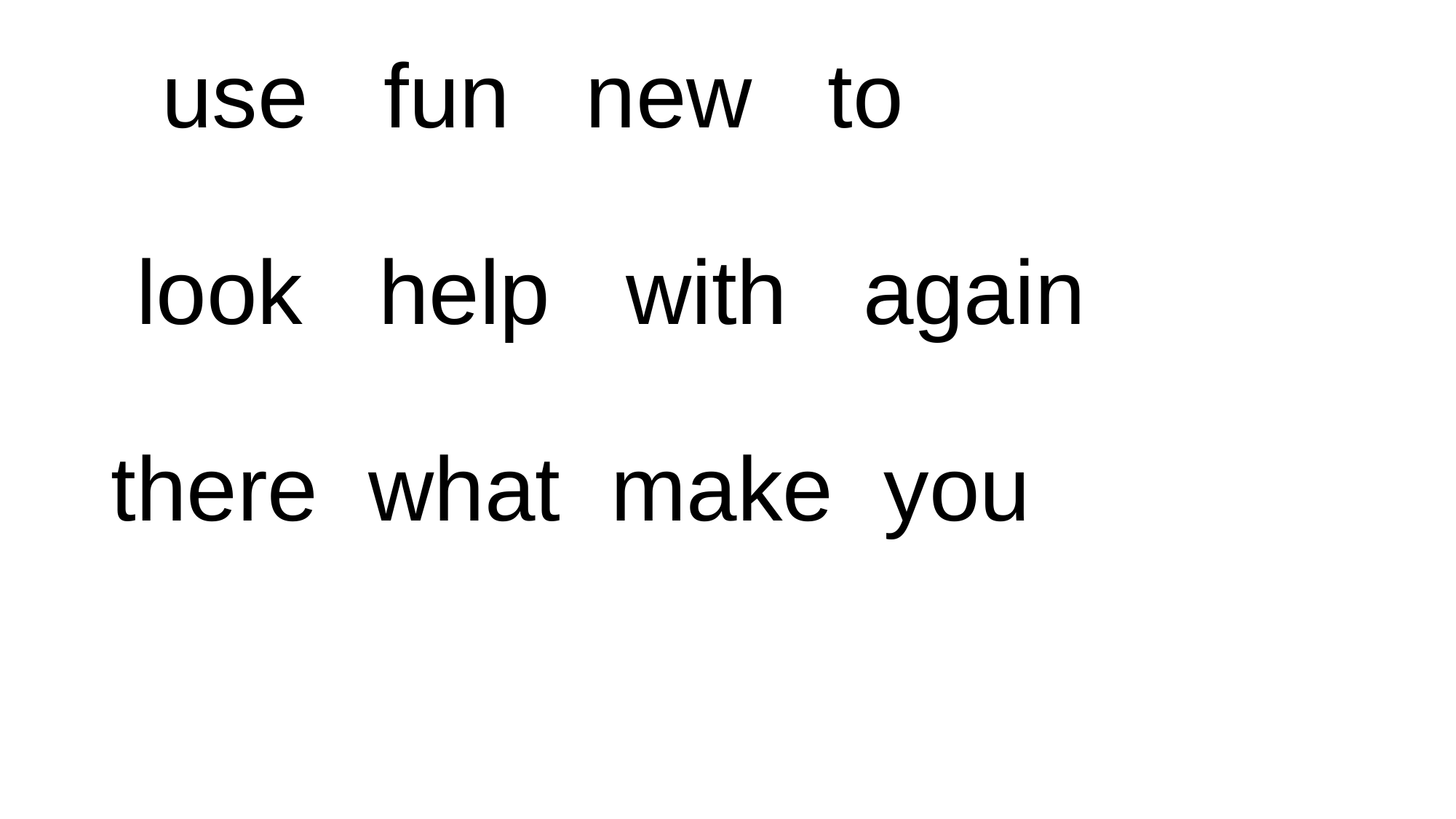

# use   fun   new   to look   help   with   again there  what  make  you